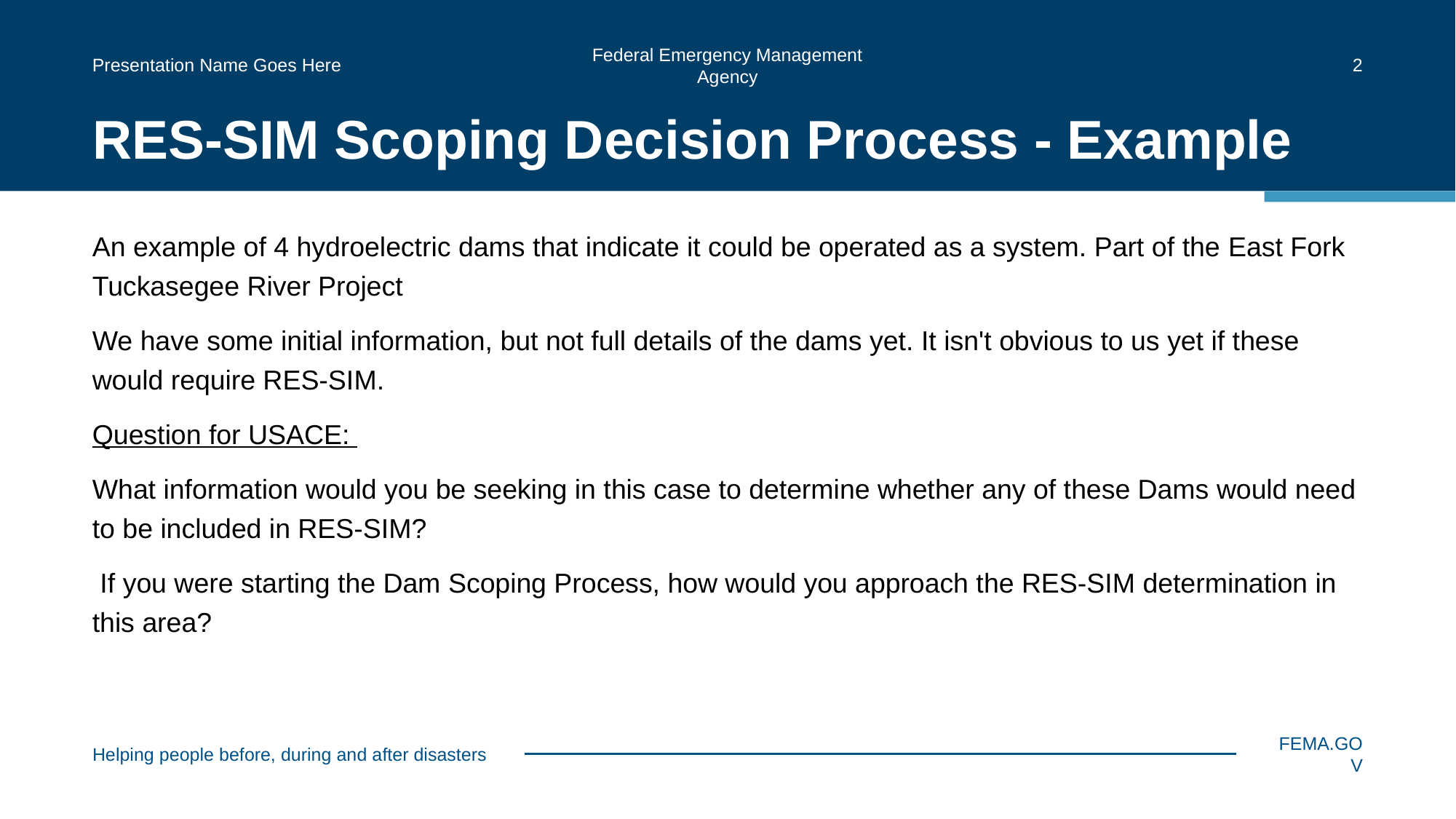

Presentation Name Goes Here
2
# RES-SIM Scoping Decision Process - Example
An example of 4 hydroelectric dams that indicate it could be operated as a system. Part of the East Fork Tuckasegee River Project
We have some initial information, but not full details of the dams yet. It isn't obvious to us yet if these would require RES-SIM.
Question for USACE:
What information would you be seeking in this case to determine whether any of these Dams would need to be included in RES-SIM?
 If you were starting the Dam Scoping Process, how would you approach the RES-SIM determination in this area?